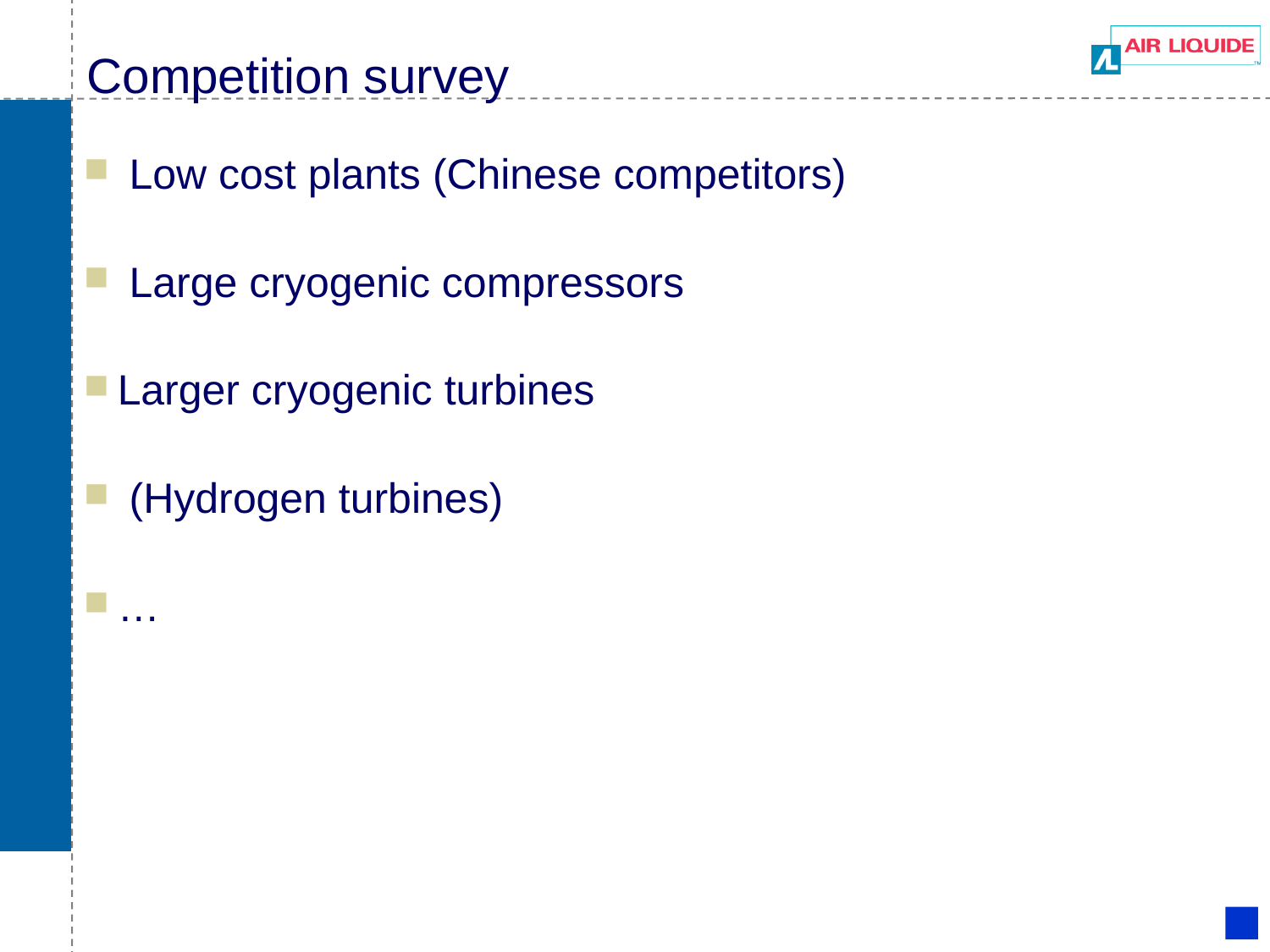

# Competition survey
 Low cost plants (Chinese competitors)

 Large cryogenic compressors

Larger cryogenic turbines

 (Hydrogen turbines)

…